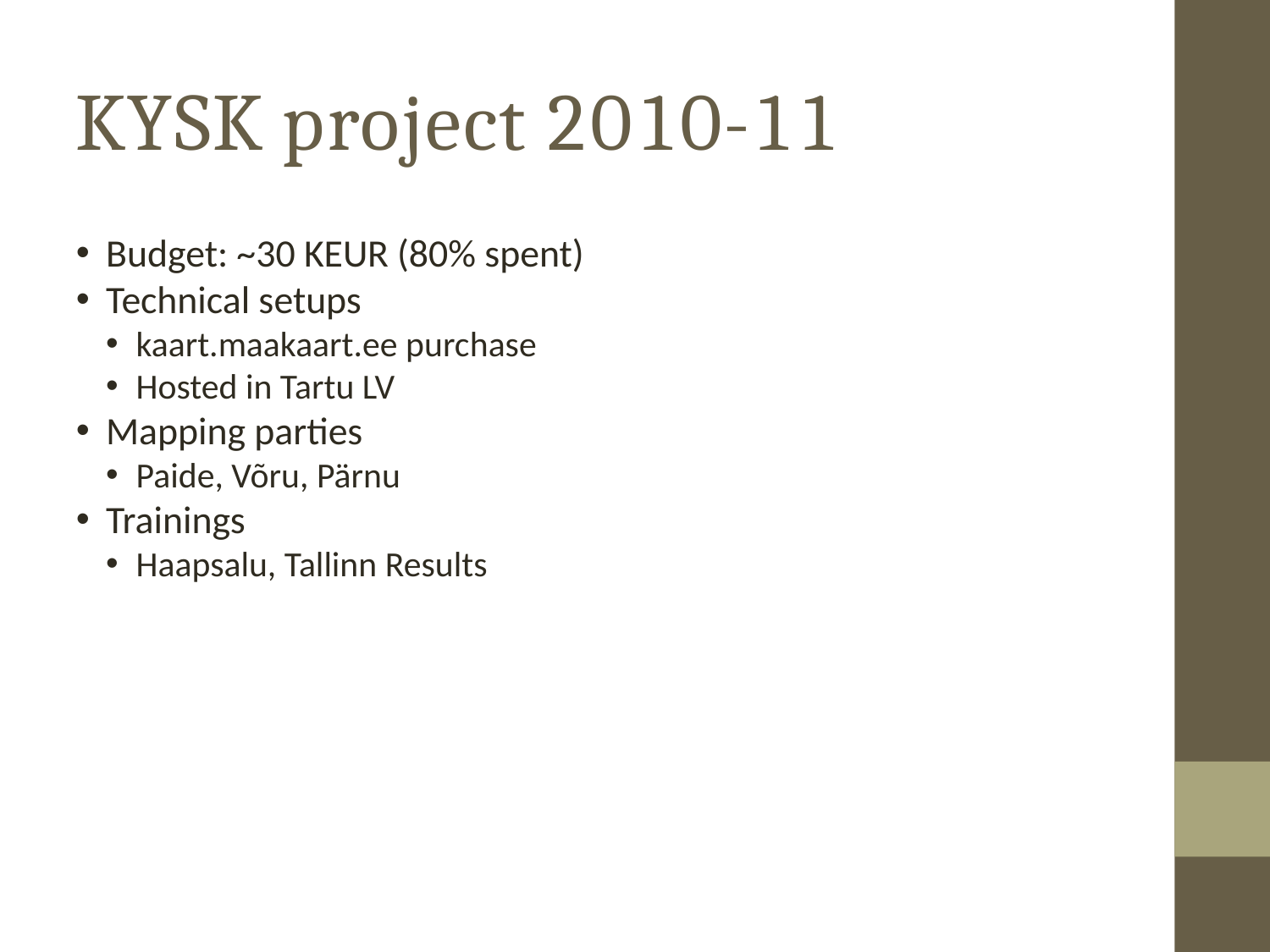

KYSK project 2010-11
Budget: ~30 KEUR (80% spent)
Technical setups
kaart.maakaart.ee purchase
Hosted in Tartu LV
Mapping parties
Paide, Võru, Pärnu
Trainings
Haapsalu, Tallinn Results